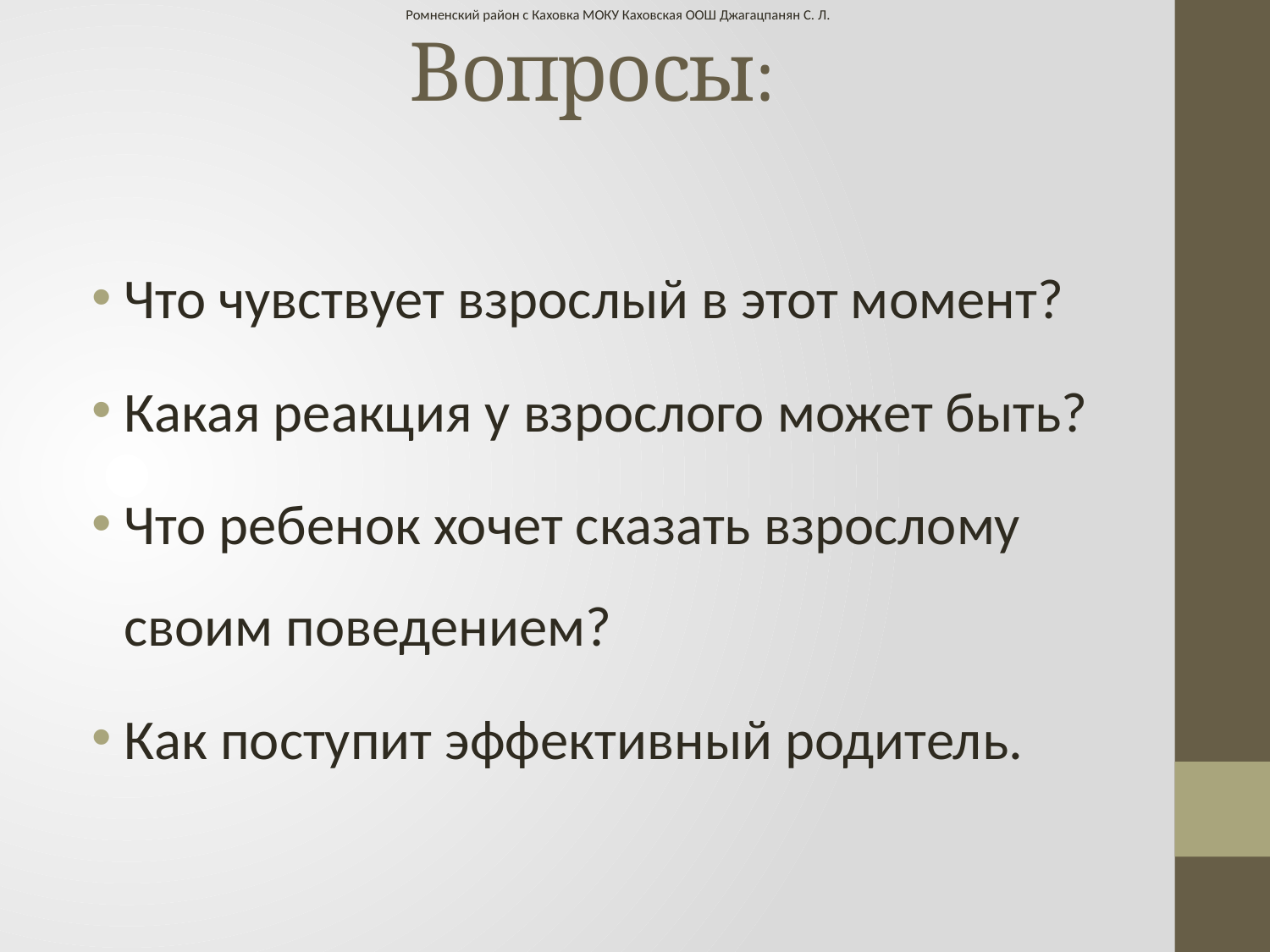

Ромненский район с Каховка МОКУ Каховская ООШ Джагацпанян С. Л.
# Вопросы:
Что чувствует взрослый в этот момент?
Какая реакция у взрослого может быть?
Что ребенок хочет сказать взрослому своим поведением?
Как поступит эффективный родитель.